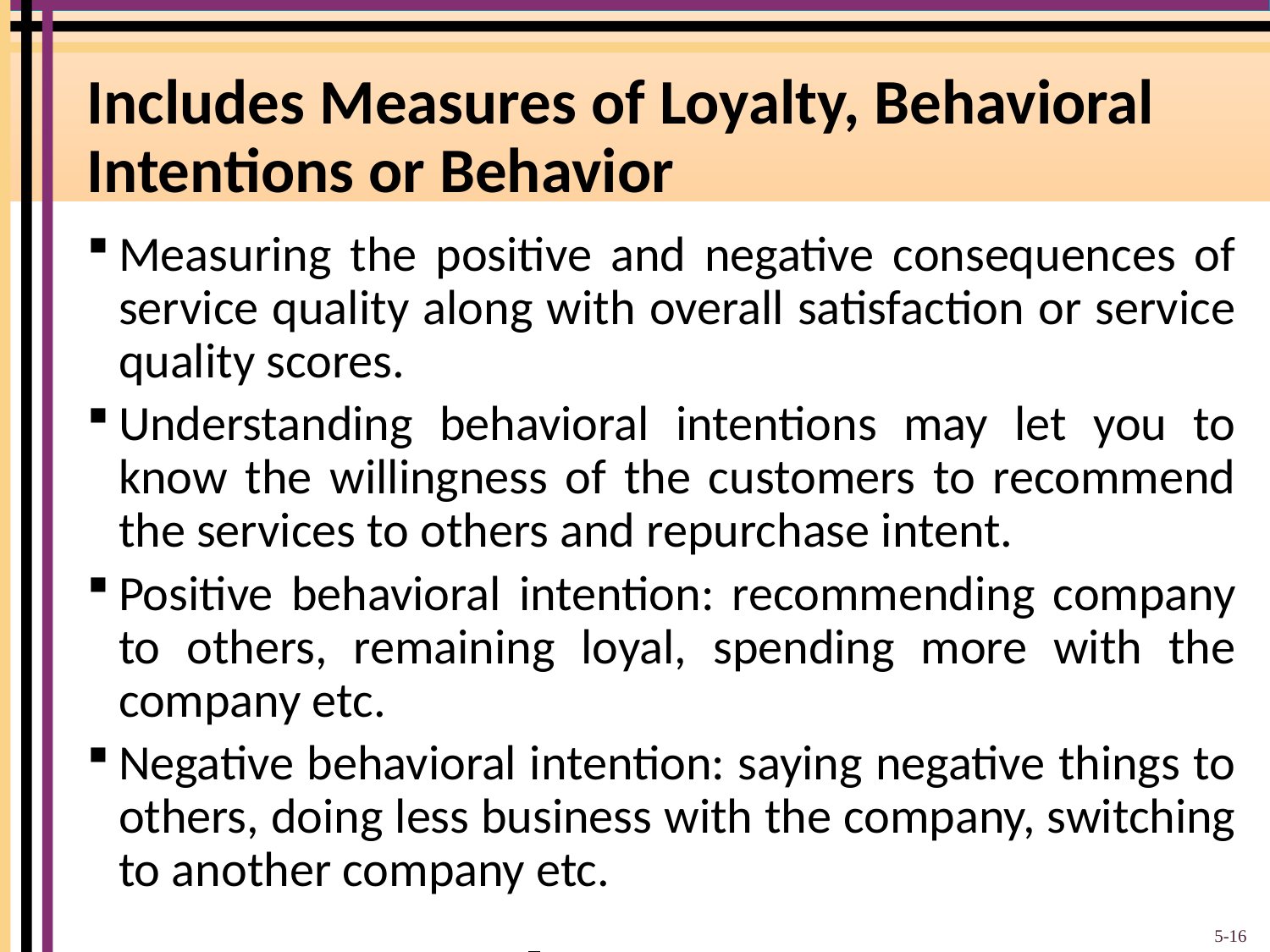

# Includes Measures of Loyalty, Behavioral Intentions or Behavior
Measuring the positive and negative consequences of service quality along with overall satisfaction or service quality scores.
Understanding behavioral intentions may let you to know the willingness of the customers to recommend the services to others and repurchase intent.
Positive behavioral intention: recommending company to others, remaining loyal, spending more with the company etc.
Negative behavioral intention: saying negative things to others, doing less business with the company, switching to another company etc.
5-16